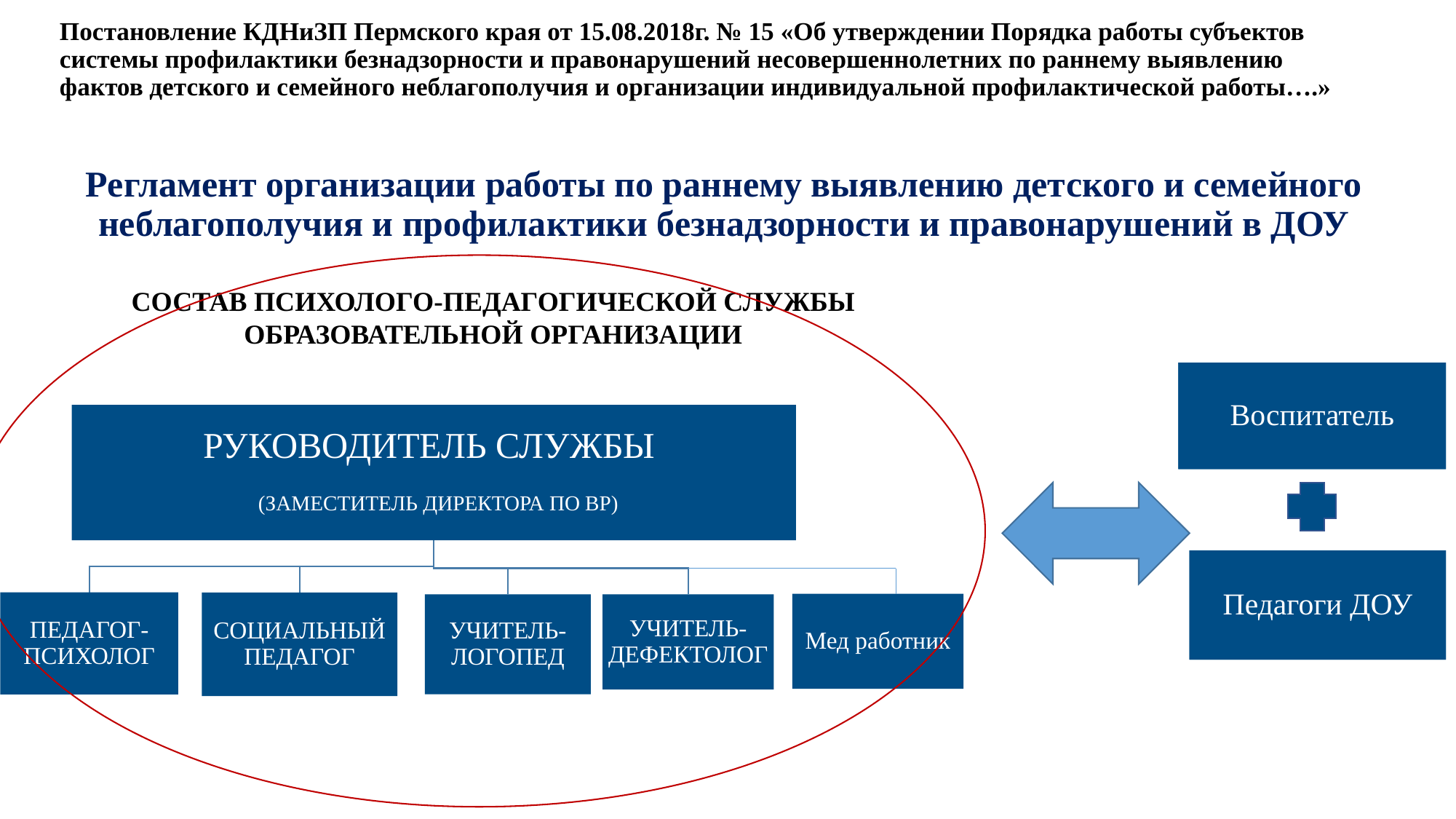

Постановление КДНиЗП Пермского края от 15.08.2018г. № 15 «Об утверждении Порядка работы субъектов системы профилактики безнадзорности и правонарушений несовершеннолетних по раннему выявлению фактов детского и семейного неблагополучия и организации индивидуальной профилактической работы….»
# Регламент организации работы по раннему выявлению детского и семейного неблагополучия и профилактики безнадзорности и правонарушений в ДОУ

СОСТАВ ПСИХОЛОГО-ПЕДАГОГИЧЕСКОЙ СЛУЖБЫ ОБРАЗОВАТЕЛЬНОЙ ОРГАНИЗАЦИИ
РУКОВОДИТЕЛЬ СЛУЖБЫ
 (ЗАМЕСТИТЕЛЬ ДИРЕКТОРА ПО ВР)
ПЕДАГОГ-ПСИХОЛОГ
СОЦИАЛЬНЫЙ ПЕДАГОГ
УЧИТЕЛЬ-ЛОГОПЕД
УЧИТЕЛЬ-ДЕФЕКТОЛОГ
Мед работник

Воспитатель

Педагоги ДОУ